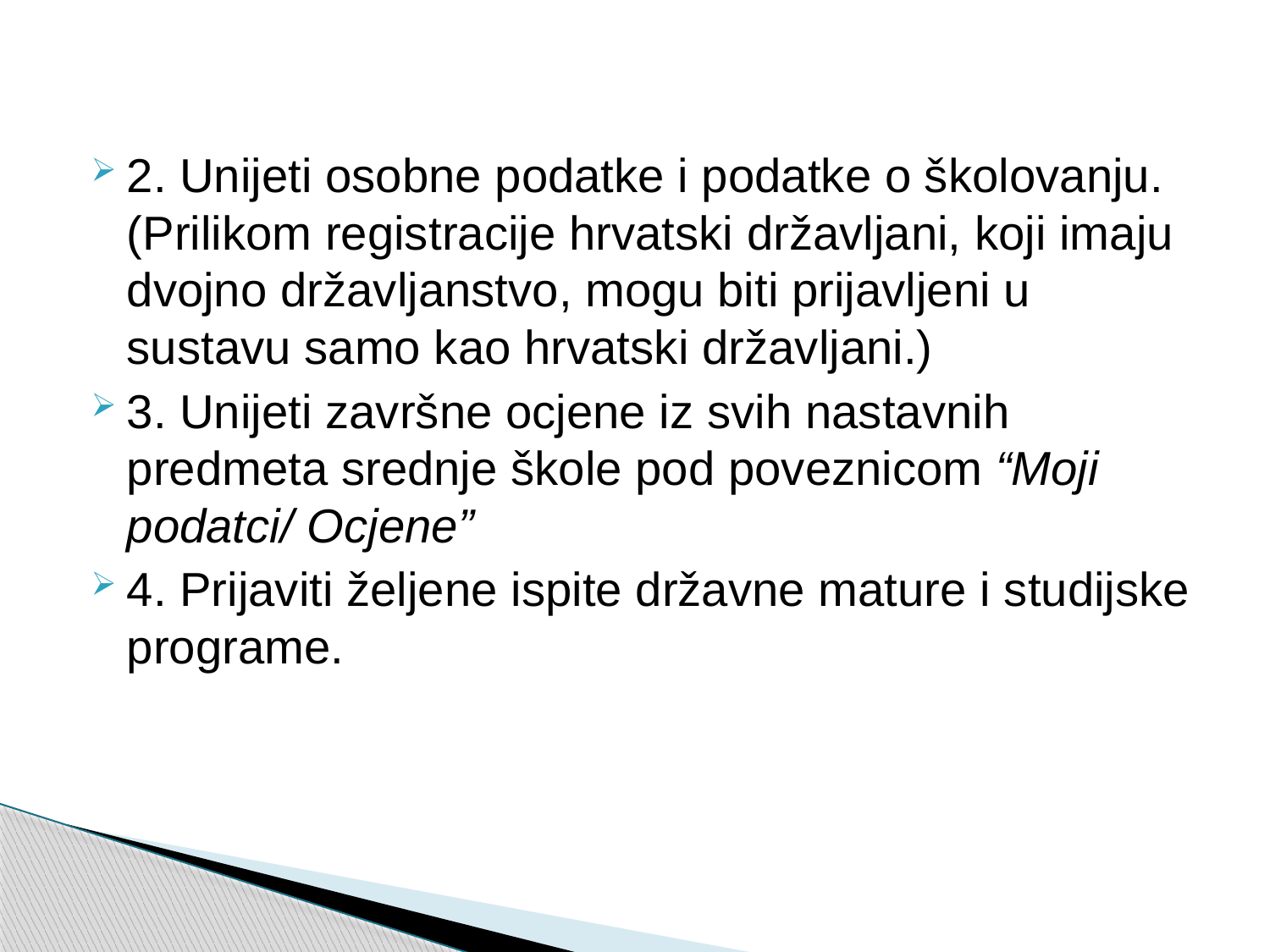

#
2. Unijeti osobne podatke i podatke o školovanju. (Prilikom registracije hrvatski državljani, koji imaju dvojno državljanstvo, mogu biti prijavljeni u sustavu samo kao hrvatski državljani.)
3. Unijeti završne ocjene iz svih nastavnih predmeta srednje škole pod poveznicom “Moji podatci/ Ocjene”
4. Prijaviti željene ispite državne mature i studijske programe.